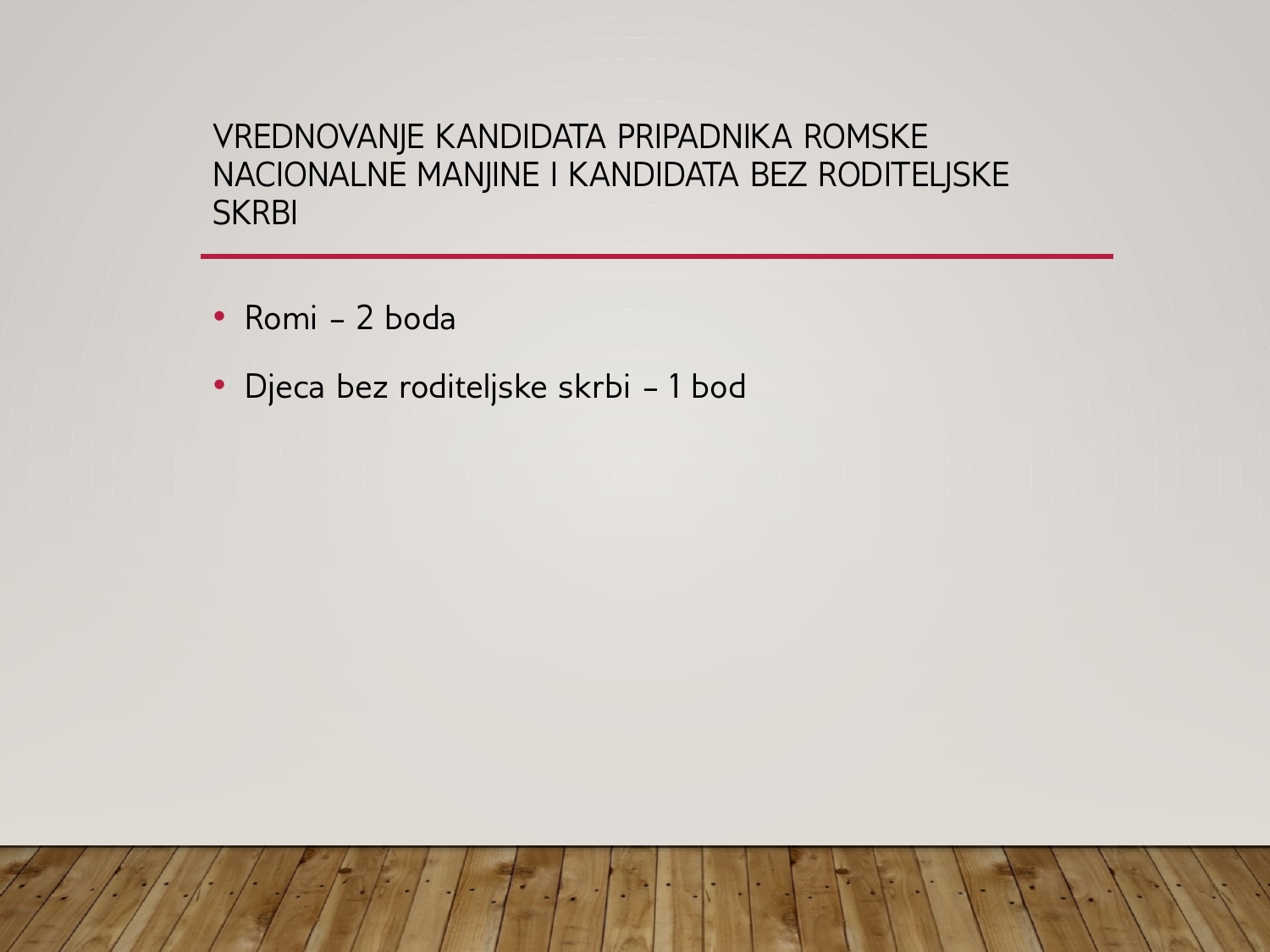

# Vrednovanje kandidata pripadnika romske nacionalne manjine i kandidata bez roditeljske skrbi
Romi – 2 boda
Djeca bez roditeljske skrbi – 1 bod